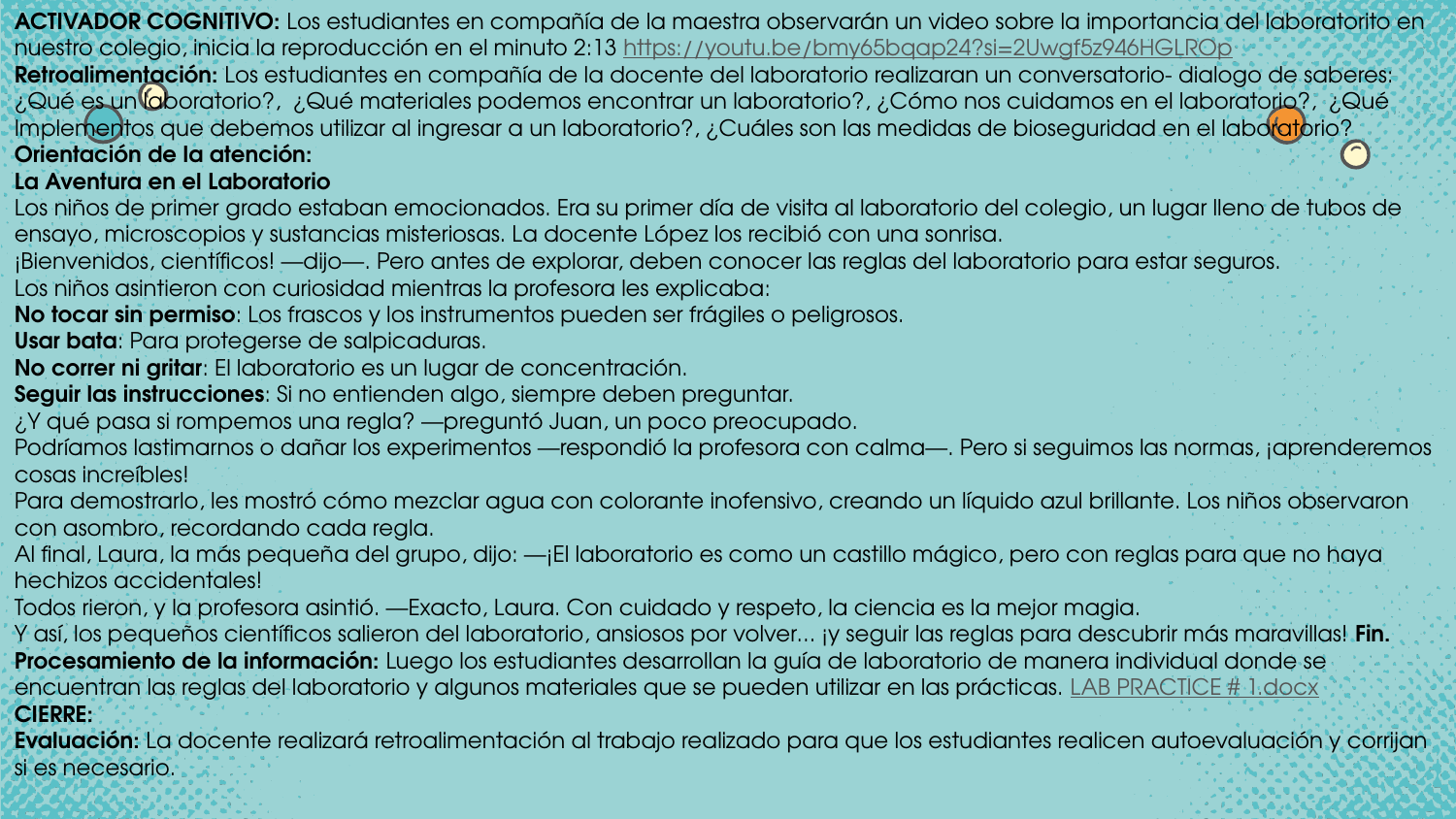

ACTIVADOR COGNITIVO: Los estudiantes en compañía de la maestra observarán un video sobre la importancia del laboratorito en nuestro colegio, inicia la reproducción en el minuto 2:13 https://youtu.be/bmy65bqap24?si=2Uwgf5z946HGLROp
Retroalimentación: Los estudiantes en compañía de la docente del laboratorio realizaran un conversatorio- dialogo de saberes:¿Qué es un laboratorio?,  ¿Qué materiales podemos encontrar un laboratorio?, ¿Cómo nos cuidamos en el laboratorio?,  ¿Qué Implementos que debemos utilizar al ingresar a un laboratorio?, ¿Cuáles son las medidas de bioseguridad en el laboratorio?
Orientación de la atención:
La Aventura en el Laboratorio
Los niños de primer grado estaban emocionados. Era su primer día de visita al laboratorio del colegio, un lugar lleno de tubos de ensayo, microscopios y sustancias misteriosas. La docente López los recibió con una sonrisa.
¡Bienvenidos, científicos! —dijo—. Pero antes de explorar, deben conocer las reglas del laboratorio para estar seguros.
Los niños asintieron con curiosidad mientras la profesora les explicaba:
No tocar sin permiso: Los frascos y los instrumentos pueden ser frágiles o peligrosos.
Usar bata: Para protegerse de salpicaduras.
No correr ni gritar: El laboratorio es un lugar de concentración.
Seguir las instrucciones: Si no entienden algo, siempre deben preguntar.
¿Y qué pasa si rompemos una regla? —preguntó Juan, un poco preocupado.
Podríamos lastimarnos o dañar los experimentos —respondió la profesora con calma—. Pero si seguimos las normas, ¡aprenderemos cosas increíbles!
Para demostrarlo, les mostró cómo mezclar agua con colorante inofensivo, creando un líquido azul brillante. Los niños observaron con asombro, recordando cada regla.
Al final, Laura, la más pequeña del grupo, dijo: —¡El laboratorio es como un castillo mágico, pero con reglas para que no haya hechizos accidentales!
Todos rieron, y la profesora asintió. —Exacto, Laura. Con cuidado y respeto, la ciencia es la mejor magia.
Y así, los pequeños científicos salieron del laboratorio, ansiosos por volver… ¡y seguir las reglas para descubrir más maravillas! Fin.
Procesamiento de la información: Luego los estudiantes desarrollan la guía de laboratorio de manera individual donde se encuentran las reglas del laboratorio y algunos materiales que se pueden utilizar en las prácticas. LAB PRACTICE # 1.docx
CIERRE:
Evaluación: La docente realizará retroalimentación al trabajo realizado para que los estudiantes realicen autoevaluación y corrijan si es necesario.